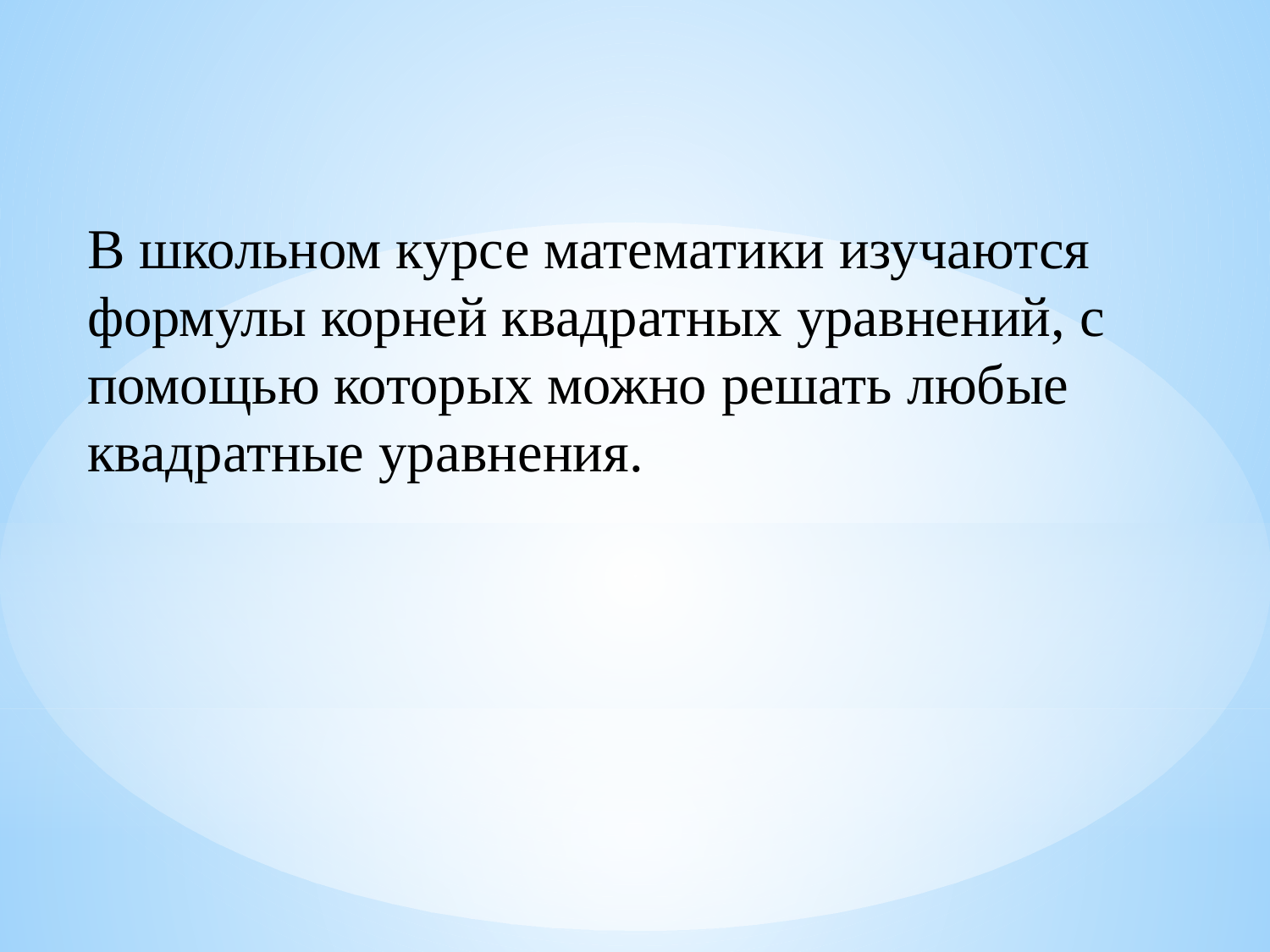

В школьном курсе математики изучаются формулы корней квадратных уравнений, с помощью которых можно решать любые квадратные уравнения.